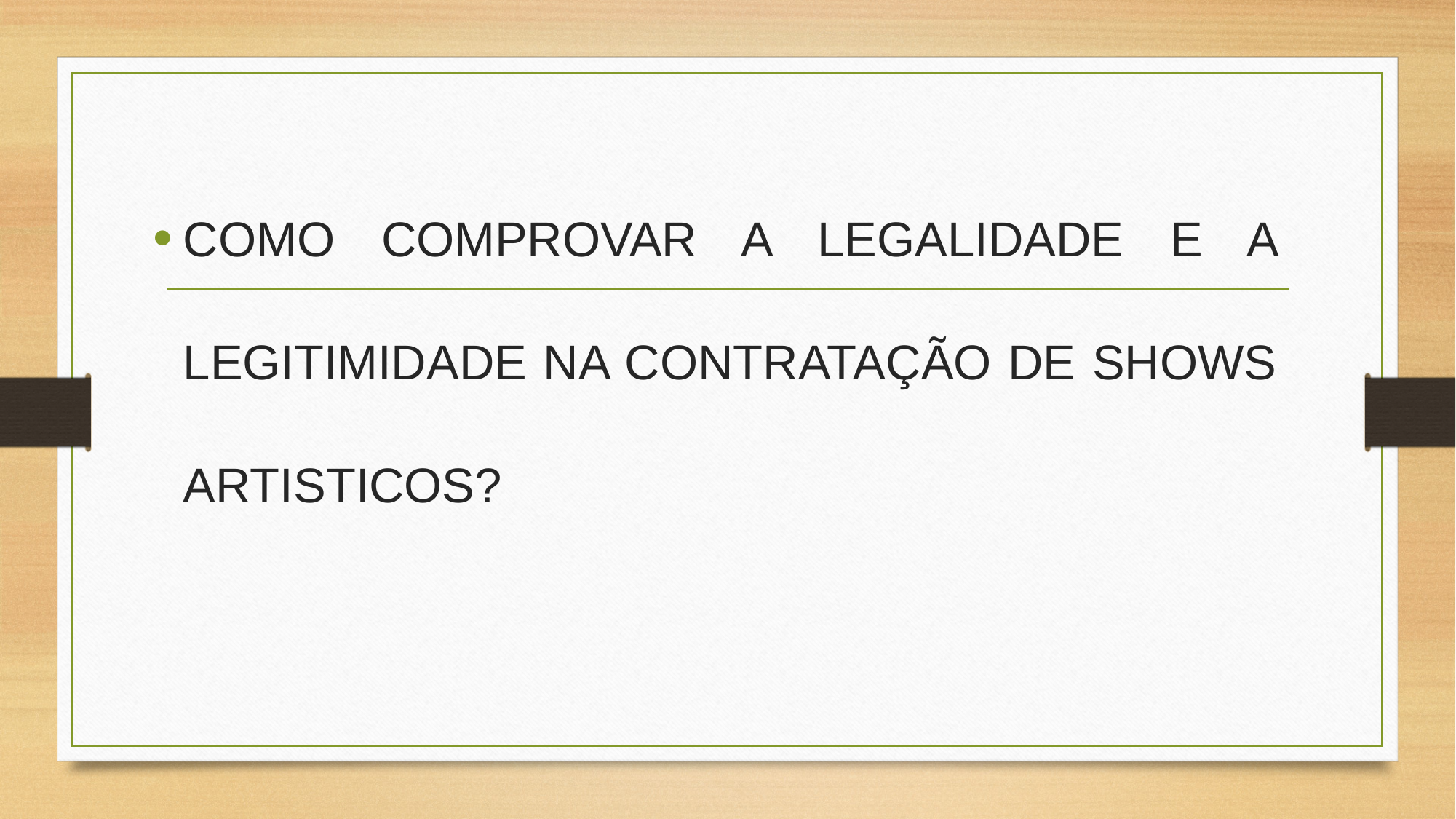

COMO COMPROVAR A LEGALIDADE E A LEGITIMIDADE NA CONTRATAÇÃO DE SHOWS ARTISTICOS?